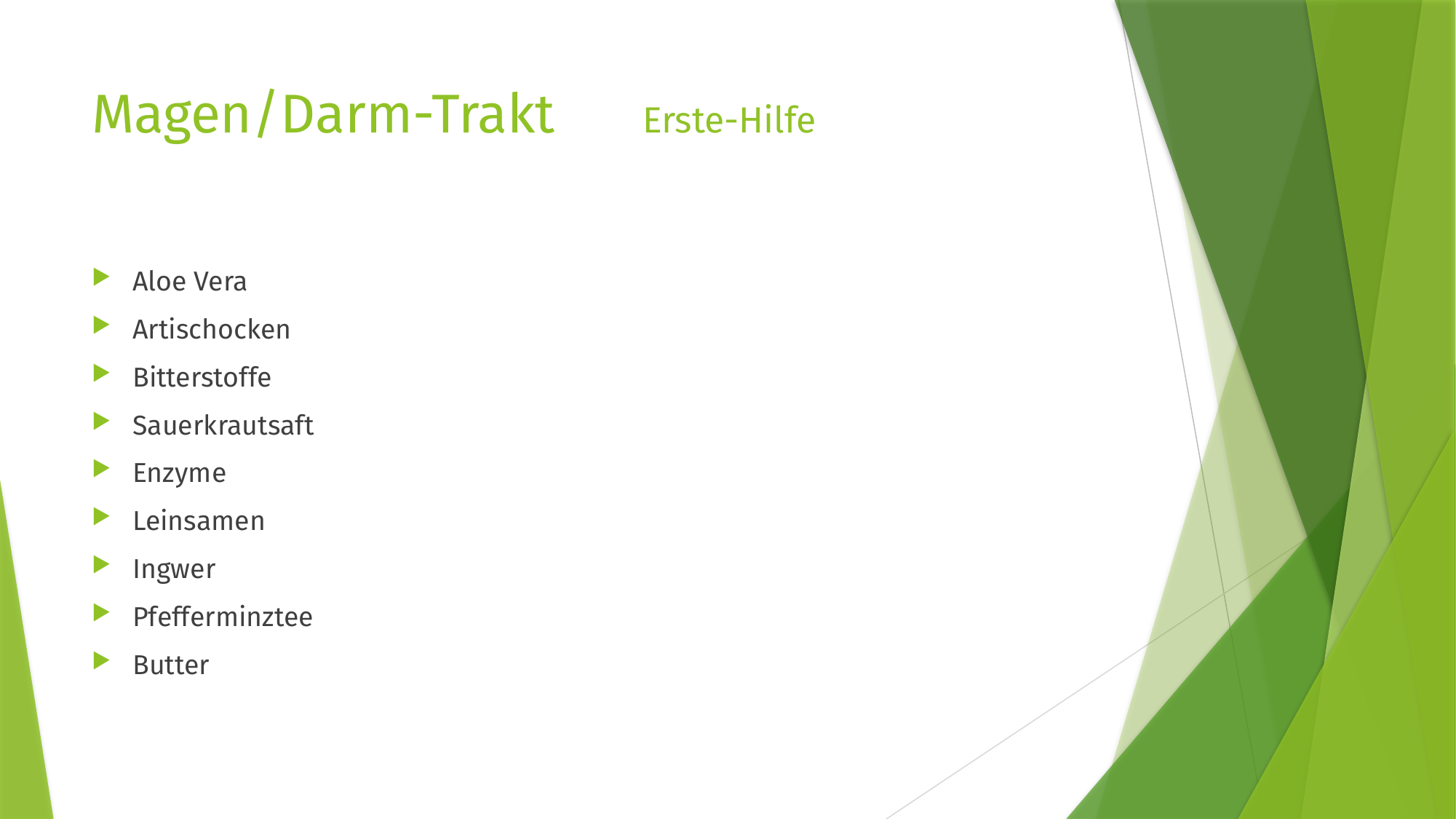

# Magen/Darm-Trakt      Erste-Hilfe
Aloe Vera
Artischocken
Bitterstoffe
Sauerkrautsaft
Enzyme
Leinsamen
Ingwer
Pfefferminztee
Butter